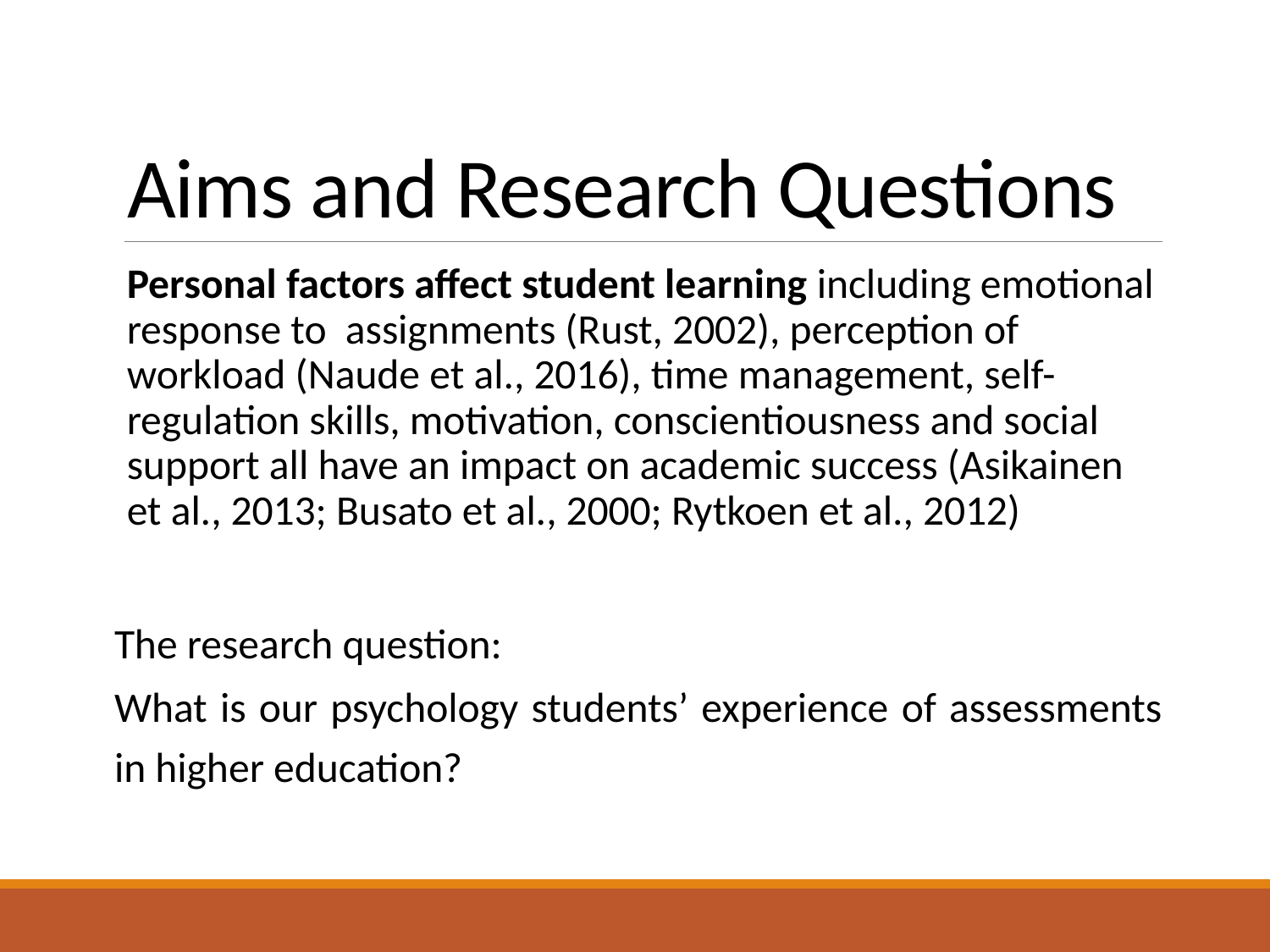

# Aims and Research Questions
Personal factors affect student learning including emotional response to  assignments (Rust, 2002), perception of workload (Naude et al., 2016), time management, self- regulation skills, motivation, conscientiousness and social support all have an impact on academic success (Asikainen et al., 2013; Busato et al., 2000; Rytkoen et al., 2012)

The research question:
What is our psychology students’ experience of assessments in higher education?